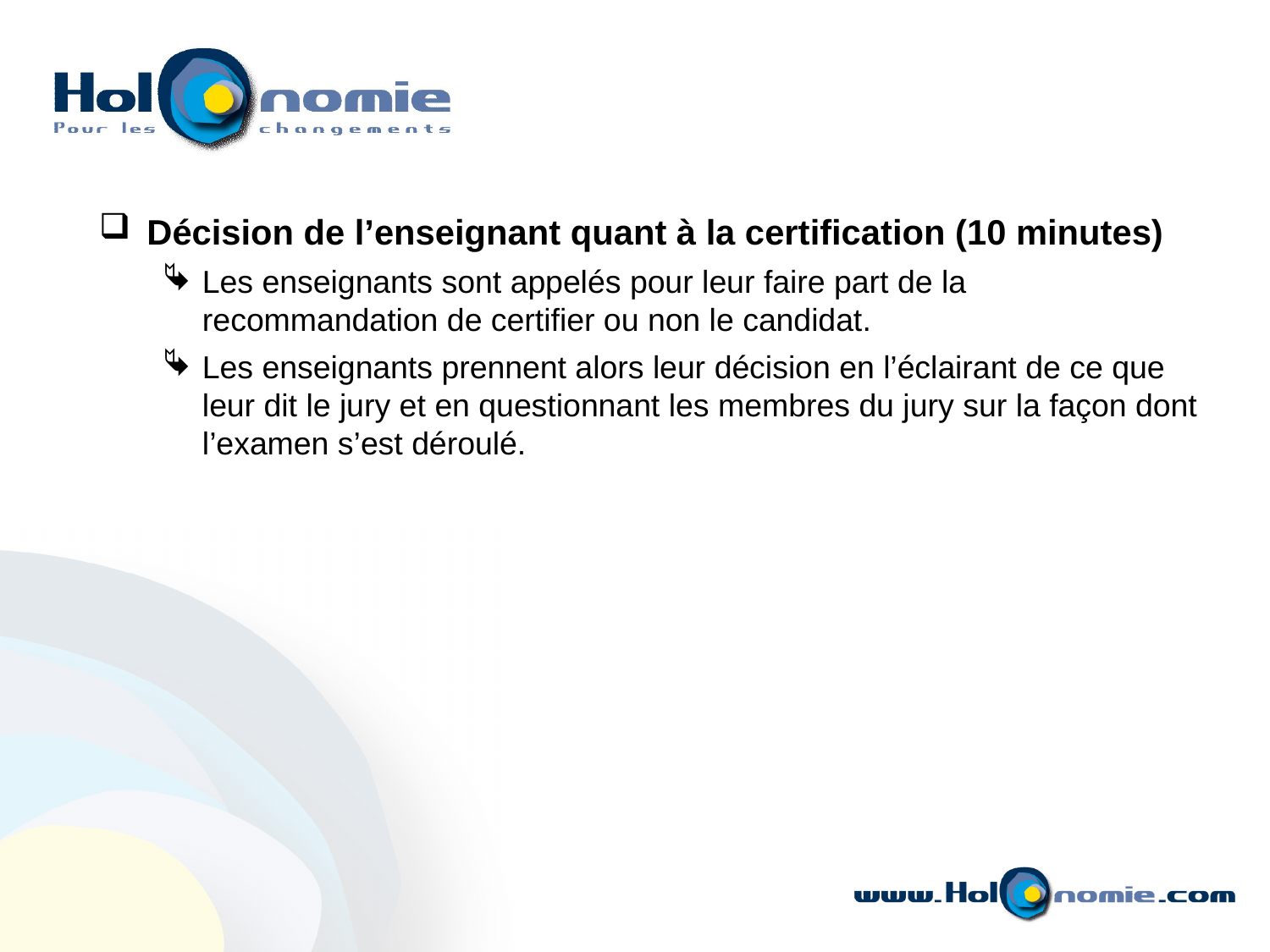

Décision de l’enseignant quant à la certification (10 minutes)
Les enseignants sont appelés pour leur faire part de la recommandation de certifier ou non le candidat.
Les enseignants prennent alors leur décision en l’éclairant de ce que leur dit le jury et en questionnant les membres du jury sur la façon dont l’examen s’est déroulé.